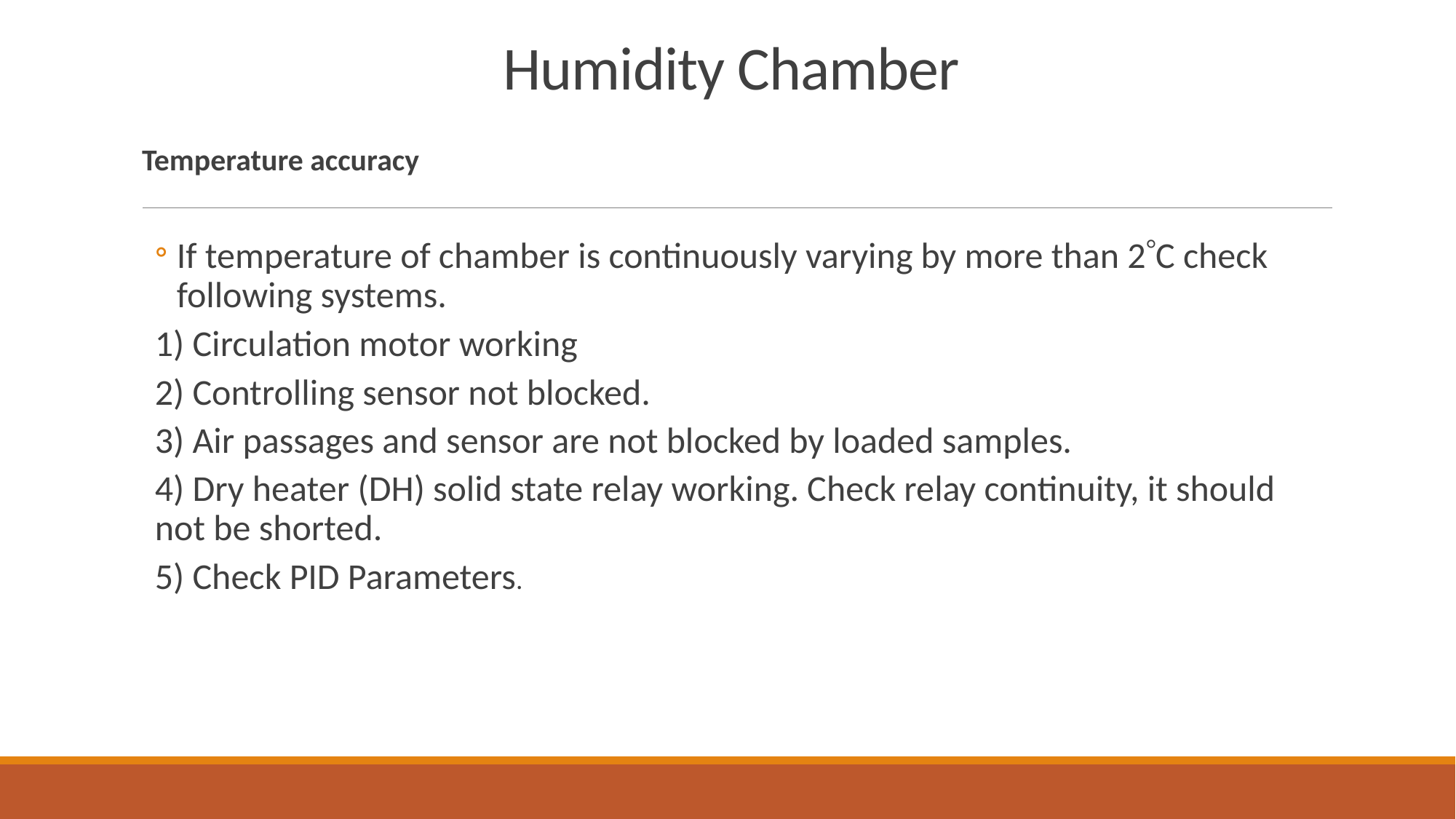

# Humidity Chamber
Temperature accuracy

If temperature of chamber is continuously varying by more than 2°C check following systems.
1) Circulation motor working
2) Controlling sensor not blocked.
3) Air passages and sensor are not blocked by loaded samples.
4) Dry heater (DH) solid state relay working. Check relay continuity, it should not be shorted.
5) Check PID Parameters.